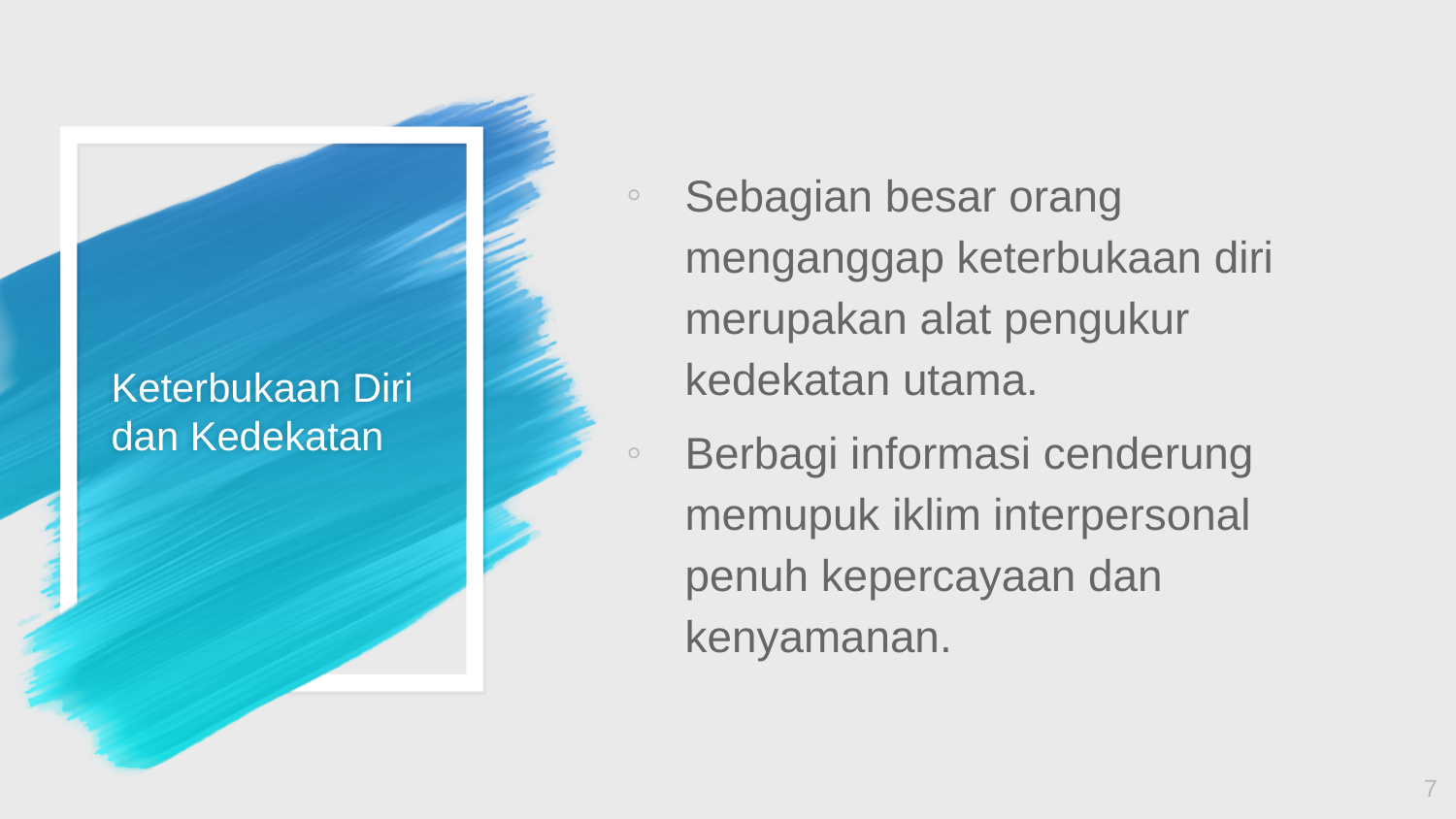

Sebagian besar orang menganggap keterbukaan diri merupakan alat pengukur kedekatan utama.
Berbagi informasi cenderung memupuk iklim interpersonal penuh kepercayaan dan kenyamanan.
# Keterbukaan Diri dan Kedekatan
7